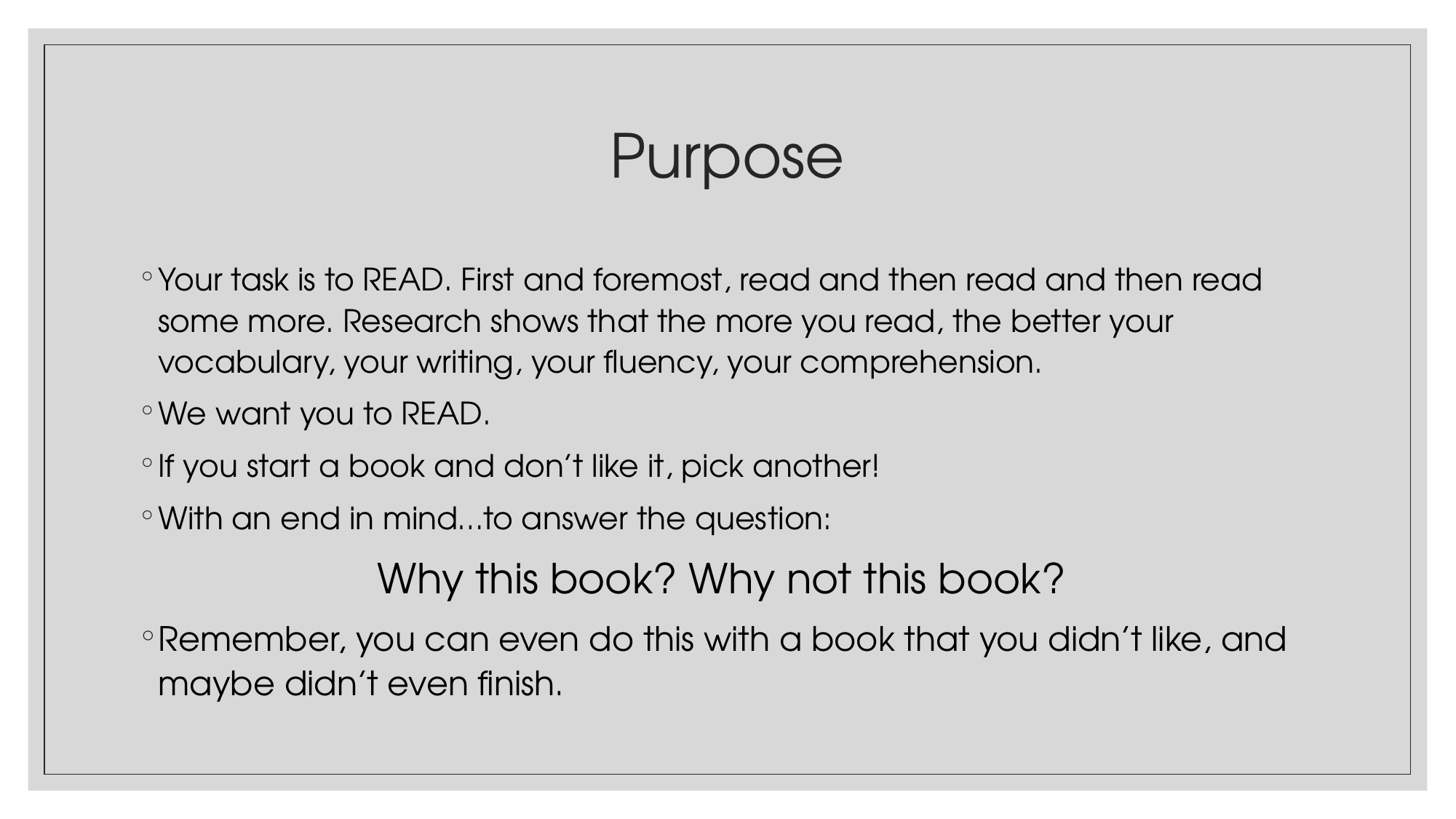

# Purpose
Your task is to READ. First and foremost, read and then read and then read some more. Research shows that the more you read, the better your vocabulary, your writing, your fluency, your comprehension.
We want you to READ.
If you start a book and don’t like it, pick another!
With an end in mind…to answer the question:
Why this book? Why not this book?
Remember, you can even do this with a book that you didn’t like, and maybe didn’t even finish.